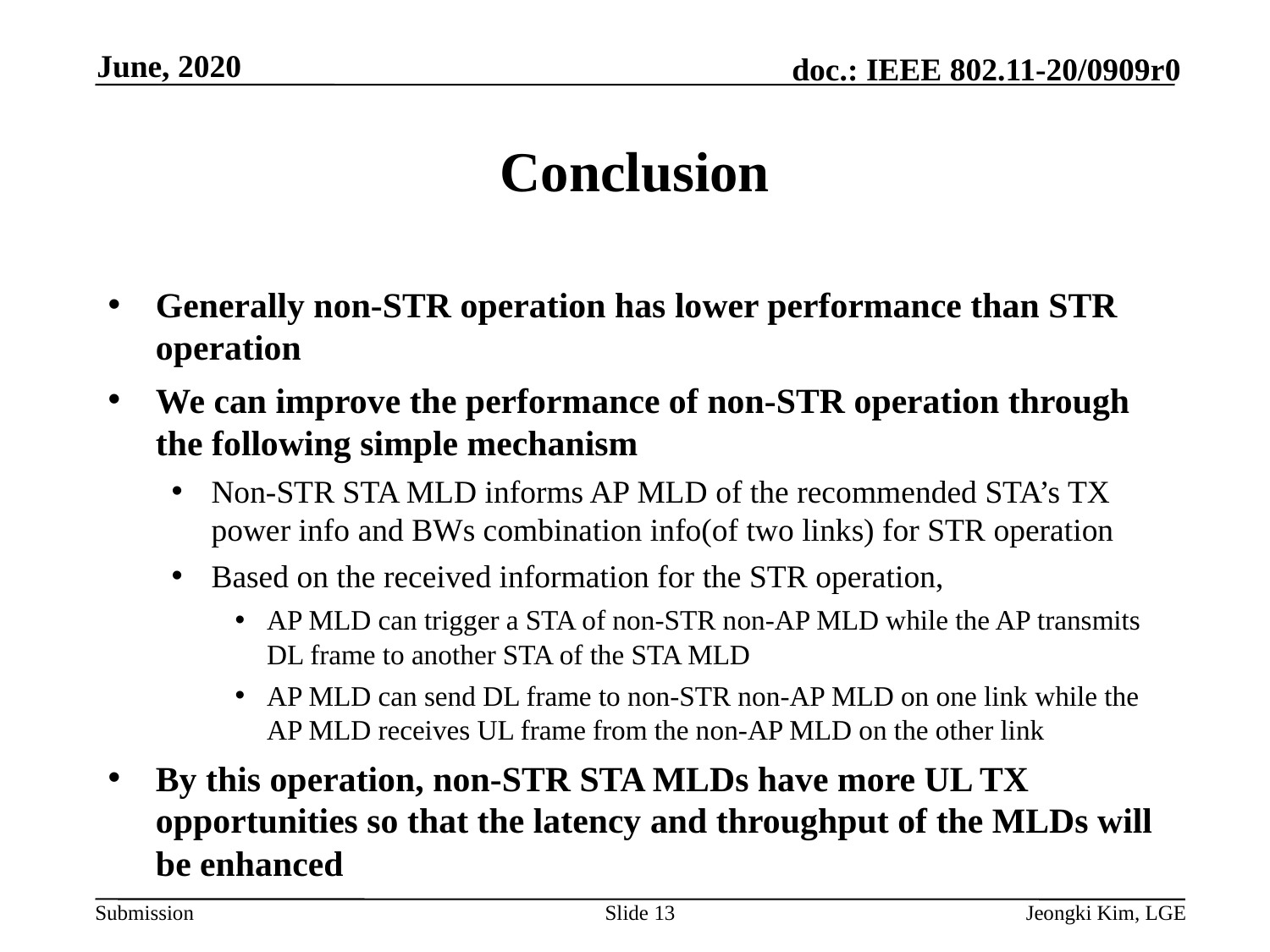

June, 2020
# Conclusion
Generally non-STR operation has lower performance than STR operation
We can improve the performance of non-STR operation through the following simple mechanism
Non-STR STA MLD informs AP MLD of the recommended STA’s TX power info and BWs combination info(of two links) for STR operation
Based on the received information for the STR operation,
AP MLD can trigger a STA of non-STR non-AP MLD while the AP transmits DL frame to another STA of the STA MLD
AP MLD can send DL frame to non-STR non-AP MLD on one link while the AP MLD receives UL frame from the non-AP MLD on the other link
By this operation, non-STR STA MLDs have more UL TX opportunities so that the latency and throughput of the MLDs will be enhanced
Slide 13
Jeongki Kim, LGE